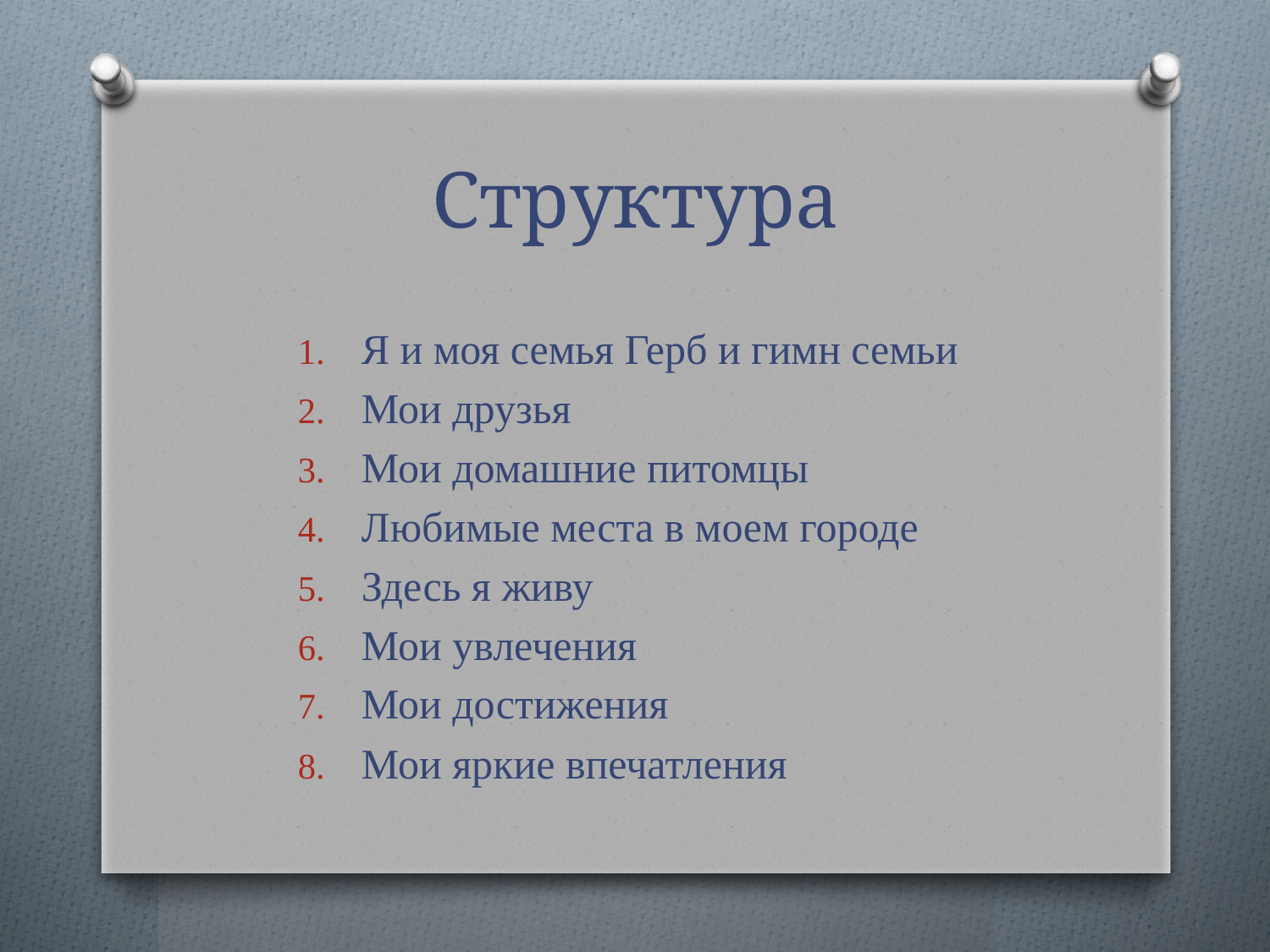

# Структура
Я и моя семья Герб и гимн семьи
Мои друзья
Мои домашние питомцы
Любимые места в моем городе
Здесь я живу
Мои увлечения
Мои достижения
Мои яркие впечатления